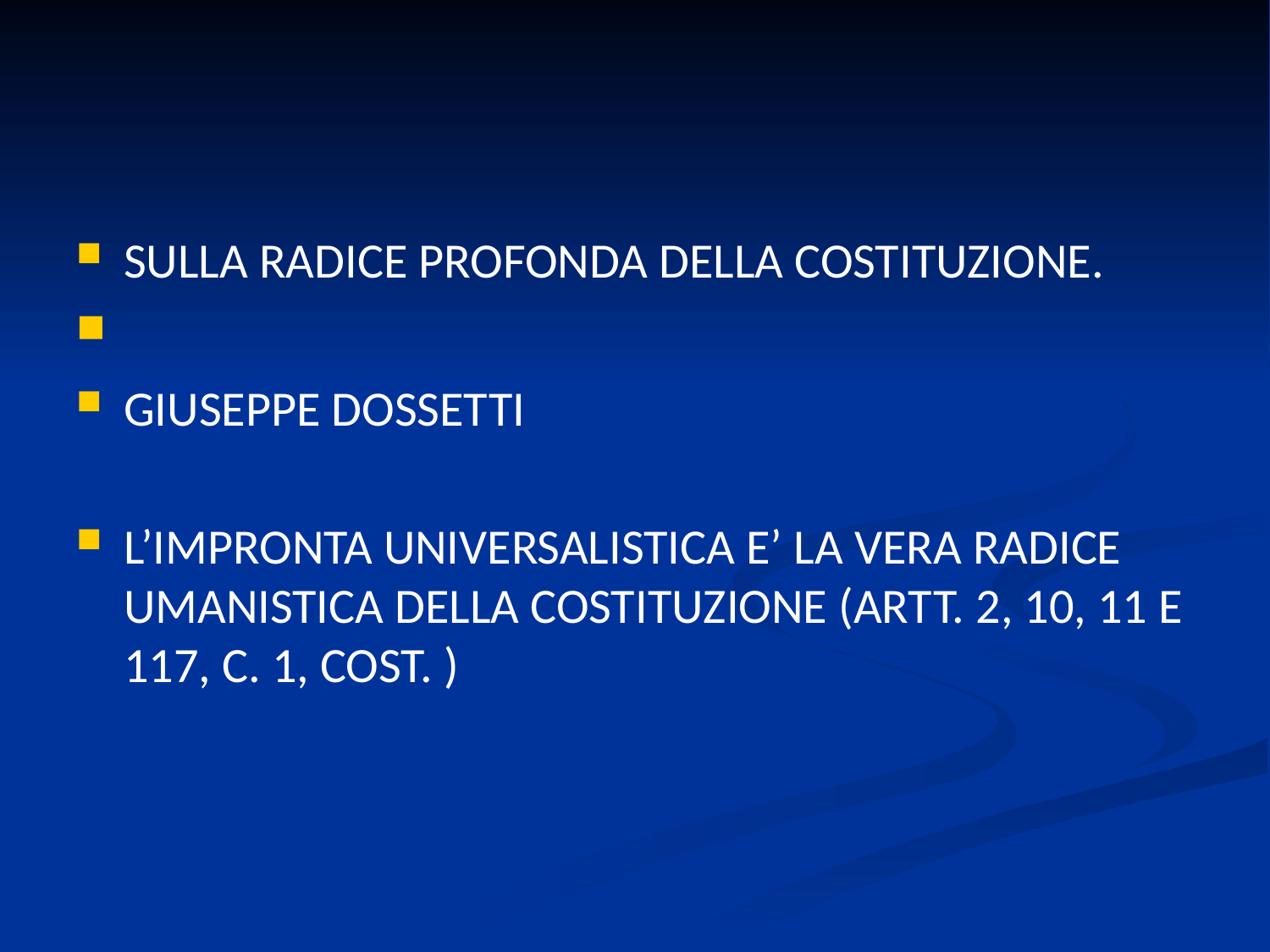

#
SULLA RADICE PROFONDA DELLA COSTITUZIONE.

GIUSEPPE DOSSETTI

L’IMPRONTA UNIVERSALISTICA E’ LA VERA RADICE UMANISTICA DELLA COSTITUZIONE (ARTT. 2, 10, 11 E 117, C. 1, COST. )